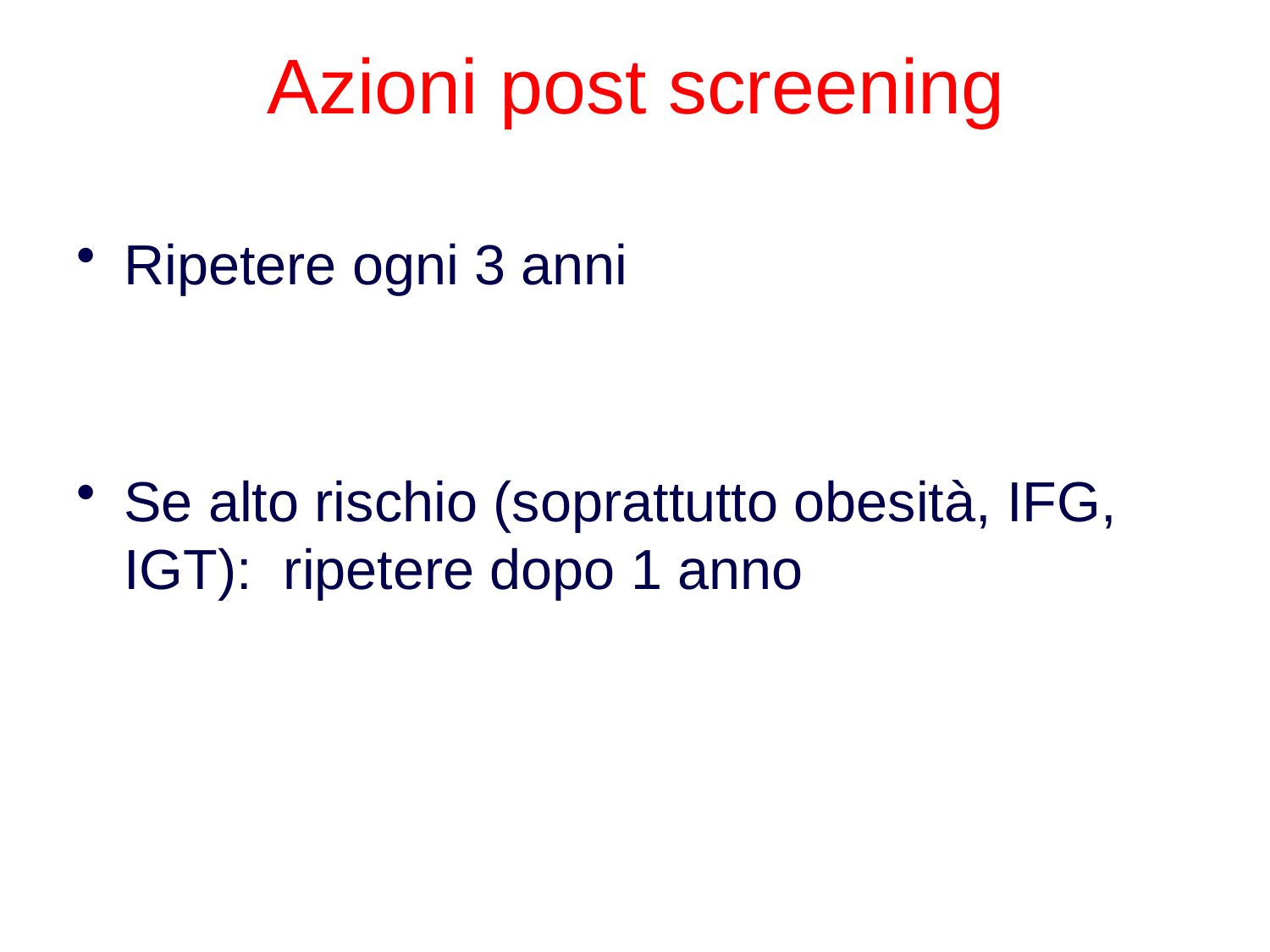

# Azioni post screening
Ripetere ogni 3 anni

Se alto rischio (soprattutto obesità, IFG, IGT):  ripetere dopo 1 anno